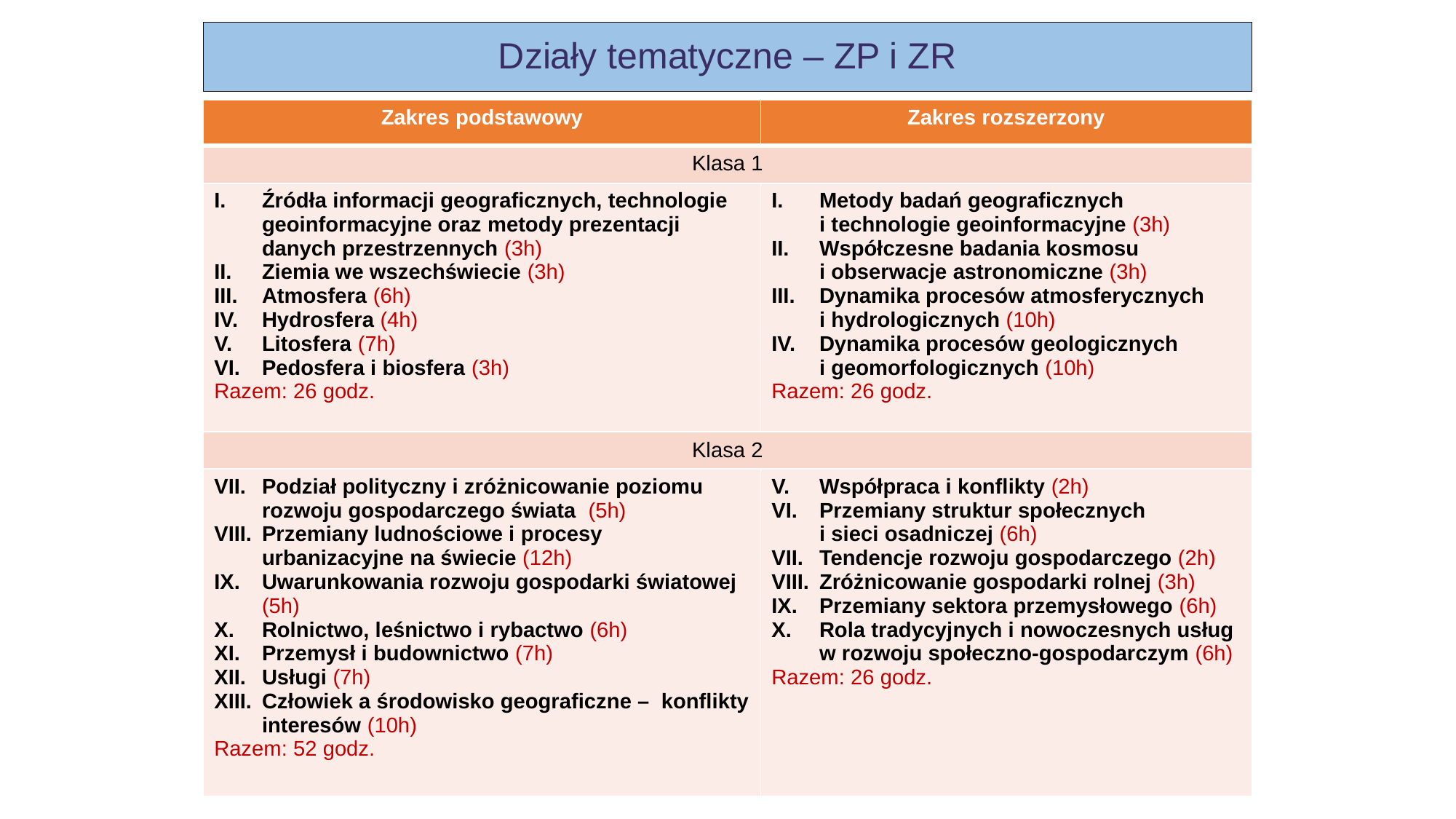

# Działy tematyczne – ZP i ZR
| Zakres podstawowy | Zakres rozszerzony |
| --- | --- |
| Klasa 1 |  |
| Źródła informacji geograficznych, technologie geoinformacyjne oraz metody prezentacji danych przestrzennych (3h) Ziemia we wszechświecie (3h) Atmosfera (6h) Hydrosfera (4h) Litosfera (7h) Pedosfera i biosfera (3h) Razem: 26 godz. | Metody badań geograficznych i technologie geoinformacyjne (3h) Współczesne badania kosmosu i obserwacje astronomiczne (3h) Dynamika procesów atmosferycznych i hydrologicznych (10h) Dynamika procesów geologicznych i geomorfologicznych (10h) Razem: 26 godz. |
| Klasa 2 |  |
| Podział polityczny i zróżnicowanie poziomu rozwoju gospodarczego świata (5h) Przemiany ludnościowe i procesy urbanizacyjne na świecie (12h) Uwarunkowania rozwoju gospodarki światowej (5h) Rolnictwo, leśnictwo i rybactwo (6h) Przemysł i budownictwo (7h) Usługi (7h) Człowiek a środowisko geograficzne – konflikty interesów (10h) Razem: 52 godz. | Współpraca i konflikty (2h) Przemiany struktur społecznych i sieci osadniczej (6h) Tendencje rozwoju gospodarczego (2h) Zróżnicowanie gospodarki rolnej (3h) Przemiany sektora przemysłowego (6h) Rola tradycyjnych i nowoczesnych usług w rozwoju społeczno-gospodarczym (6h) Razem: 26 godz. |